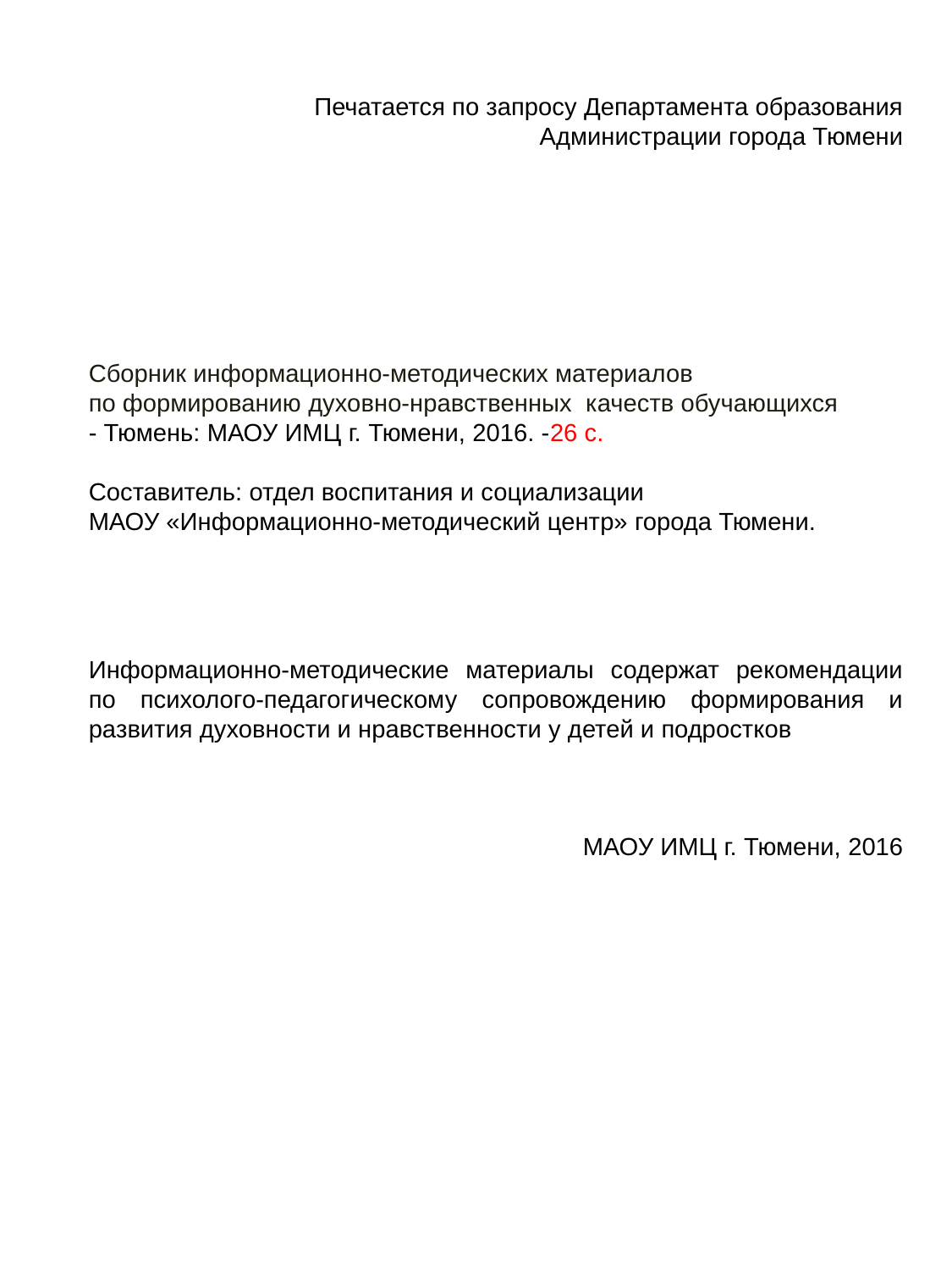

Печатается по запросу Департамента образования
Администрации города Тюмени

Сборник информационно-методических материалов
по формированию духовно-нравственных  качеств обучающихся
- Тюмень: МАОУ ИМЦ г. Тюмени, 2016. -26 с.

Составитель: отдел воспитания и социализации
МАОУ «Информационно-методический центр» города Тюмени.

Информационно-методические материалы содержат рекомендации по психолого-педагогическому сопровождению формирования и развития духовности и нравственности у детей и подростков

МАОУ ИМЦ г. Тюмени, 2016